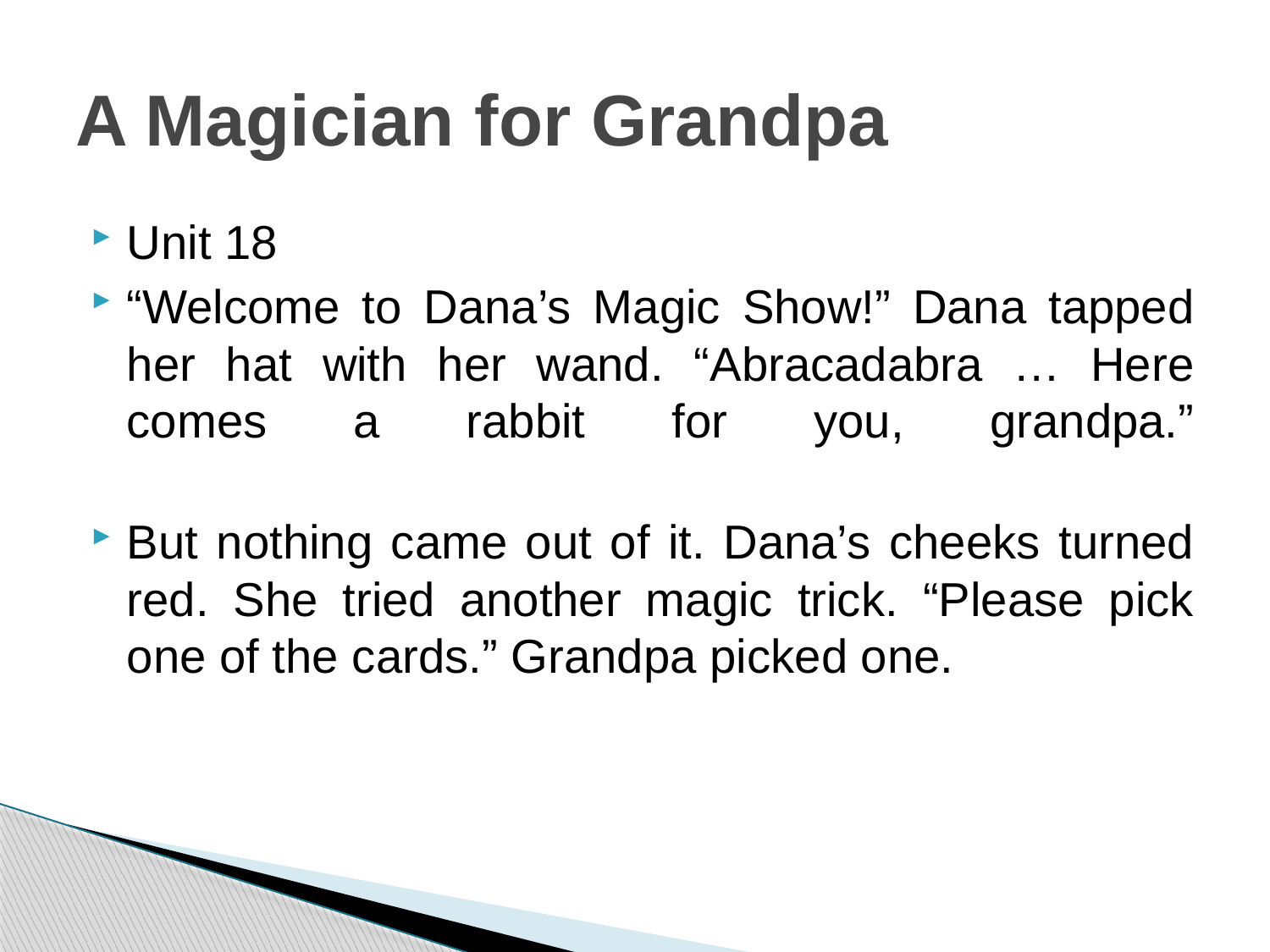

# A Magician for Grandpa
Unit 18
“Welcome to Dana’s Magic Show!” Dana tapped her hat with her wand. “Abracadabra … Here comes a rabbit for you, grandpa.”
But nothing came out of it. Dana’s cheeks turned red. She tried another magic trick. “Please pick one of the cards.” Grandpa picked one.